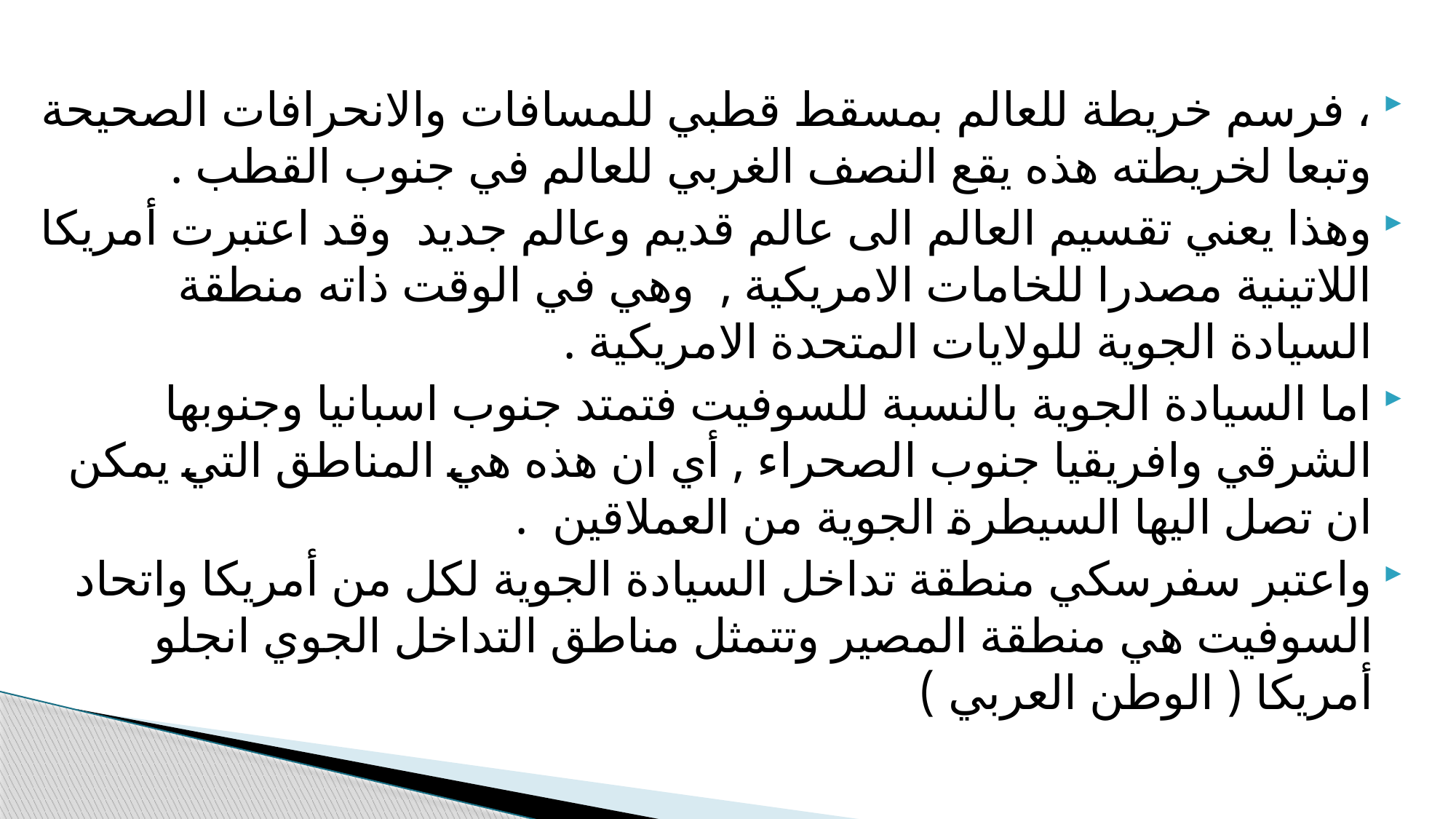

، فرسم خريطة للعالم بمسقط قطبي للمسافات والانحرافات الصحيحة وتبعا لخريطته هذه يقع النصف الغربي للعالم في جنوب القطب .
وهذا يعني تقسيم العالم الى عالم قديم وعالم جديد  وقد اعتبرت أمريكا اللاتينية مصدرا للخامات الامريكية ,  وهي في الوقت ذاته منطقة السيادة الجوية للولايات المتحدة الامريكية .
اما السيادة الجوية بالنسبة للسوفيت فتمتد جنوب اسبانيا وجنوبها الشرقي وافريقيا جنوب الصحراء , أي ان هذه هي المناطق التي يمكن ان تصل اليها السيطرة الجوية من العملاقين  .
واعتبر سفرسكي منطقة تداخل السيادة الجوية لكل من أمريكا واتحاد السوفيت هي منطقة المصير وتتمثل مناطق التداخل الجوي انجلو أمريكا ( الوطن العربي )